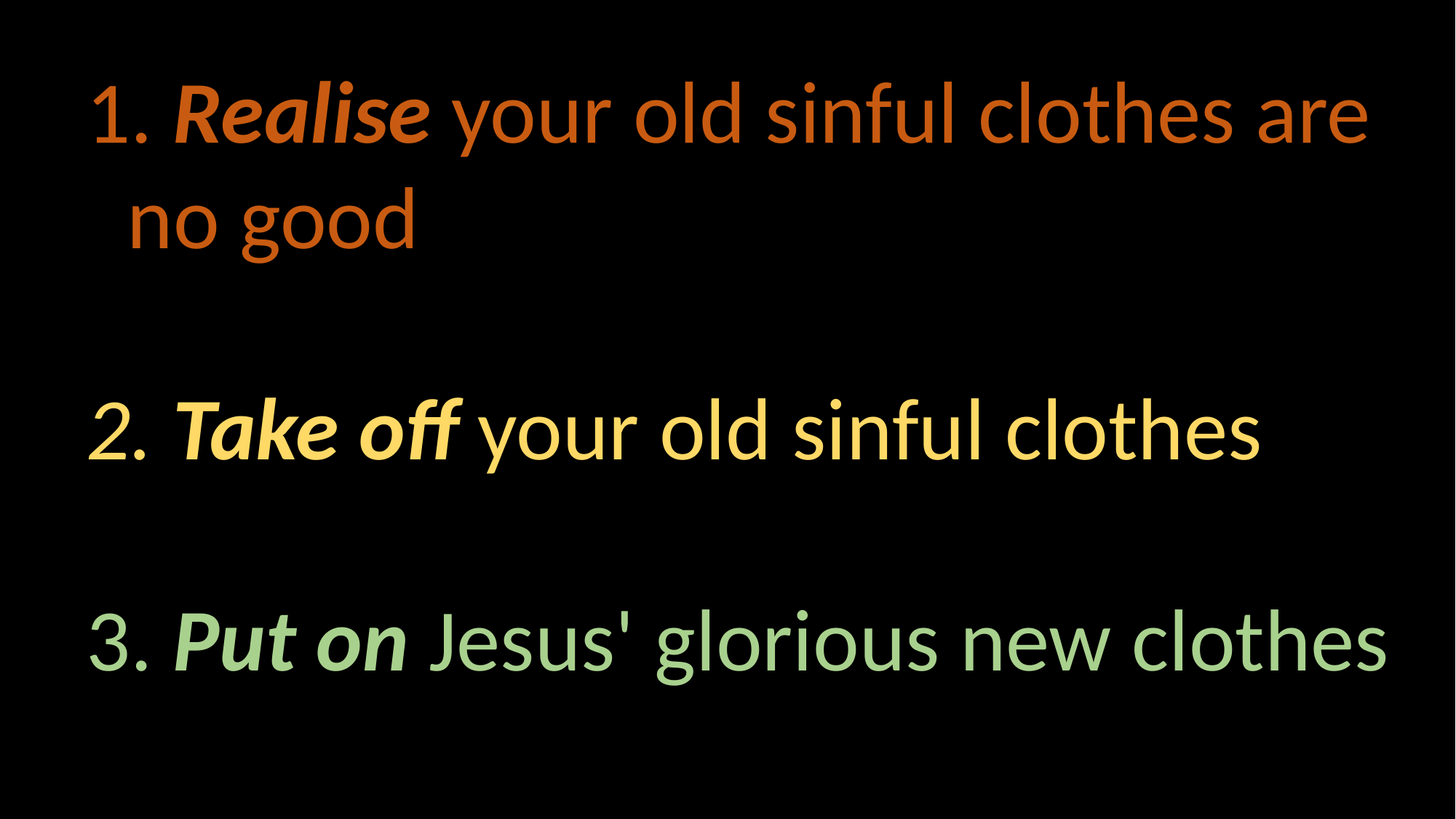

Realise your old sinful clothes are no good

 Take off your old sinful clothes

 Put on Jesus' glorious new clothes